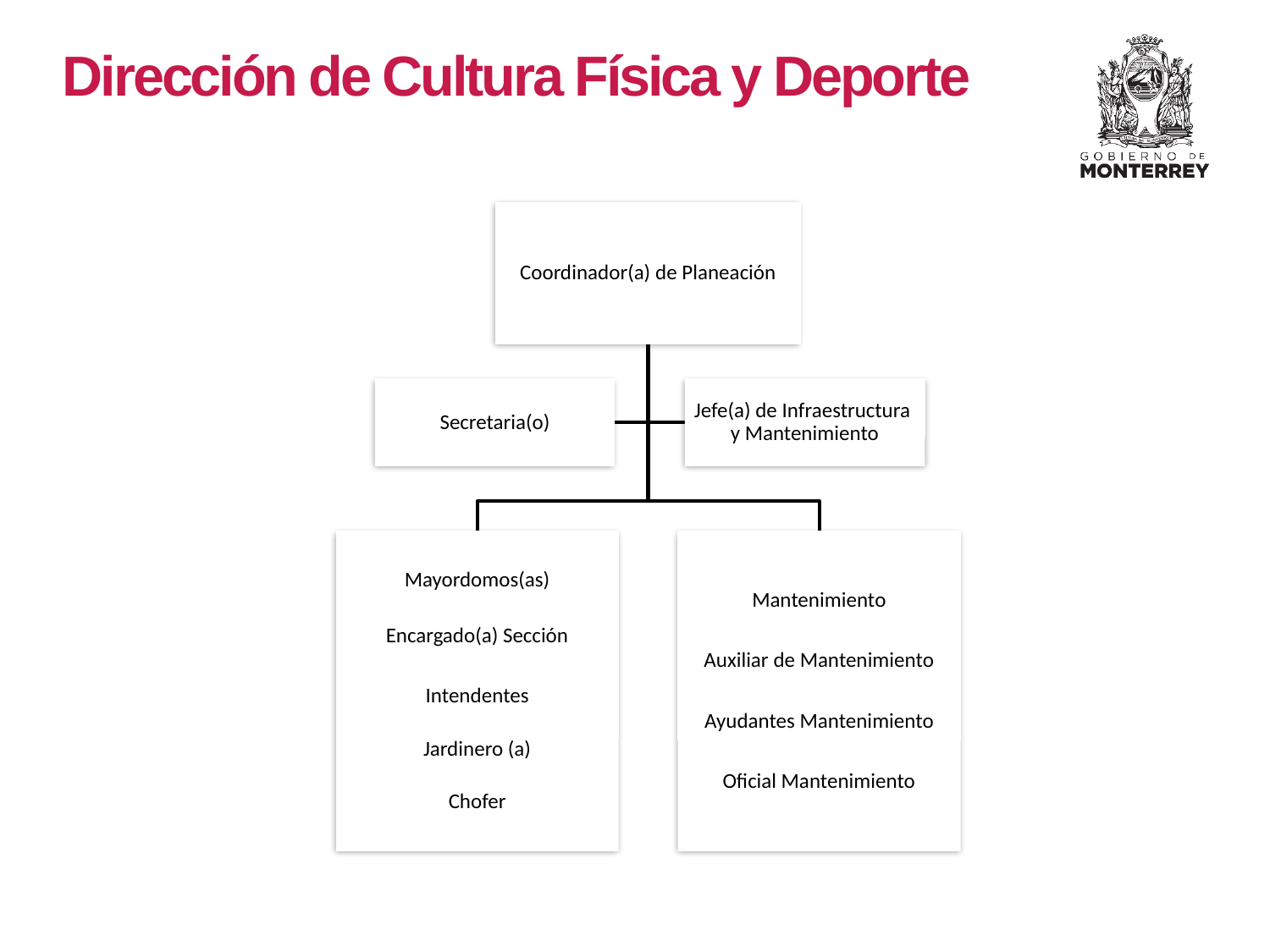

Dirección de Cultura Física y Deporte
Coordinador(a) de Planeación
Mayordomos(as)
Encargado(a) Sección

Intendentes
Jardinero (a)
Chofer
Mantenimiento

Auxiliar de Mantenimiento

Ayudantes Mantenimiento

Oficial Mantenimiento
Secretaria(o)
Jefe(a) de Infraestructura
y Mantenimiento